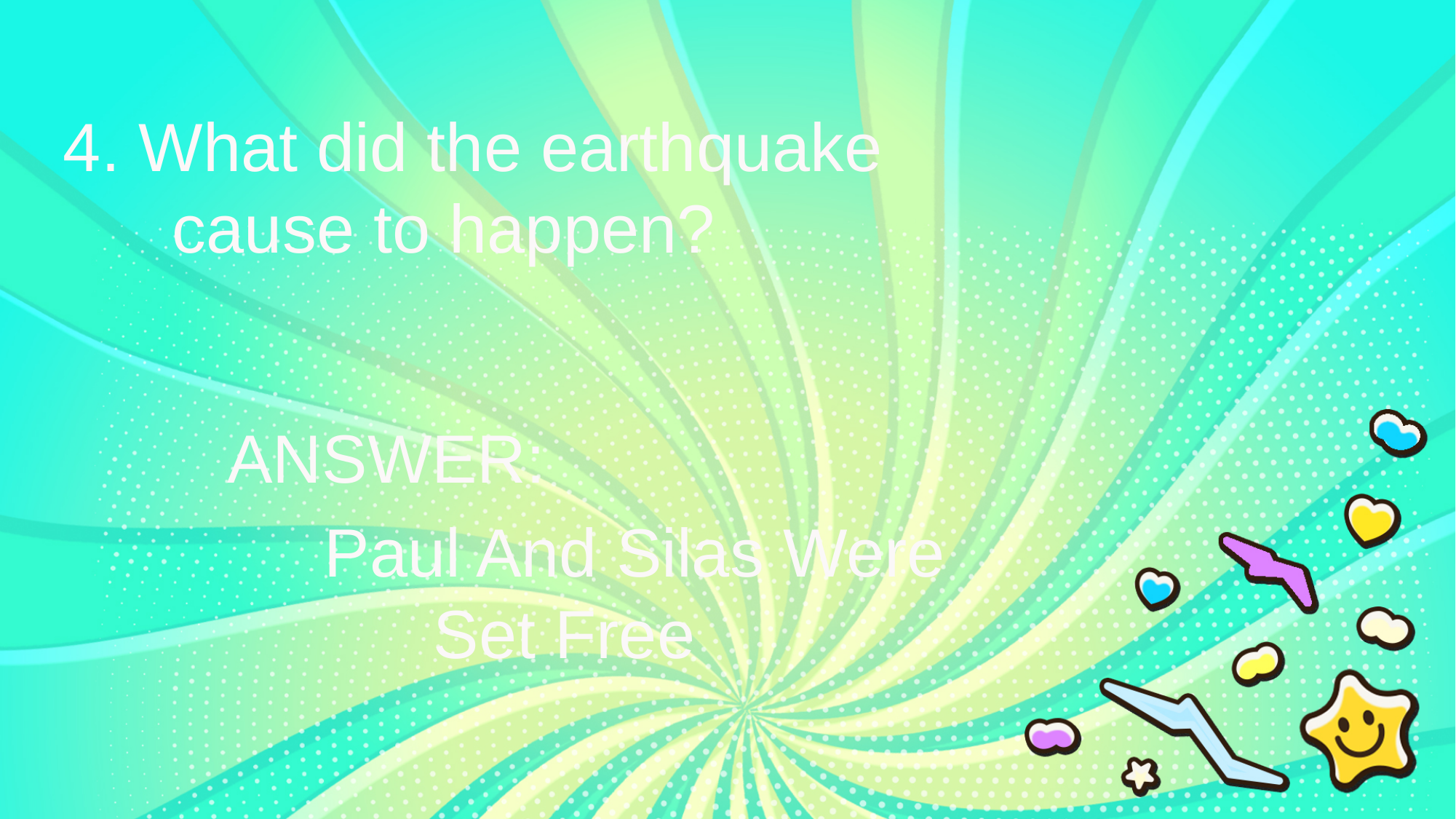

4. What did the earthquake
	cause to happen?
ANSWER:
Paul And Silas Were
	Set Free